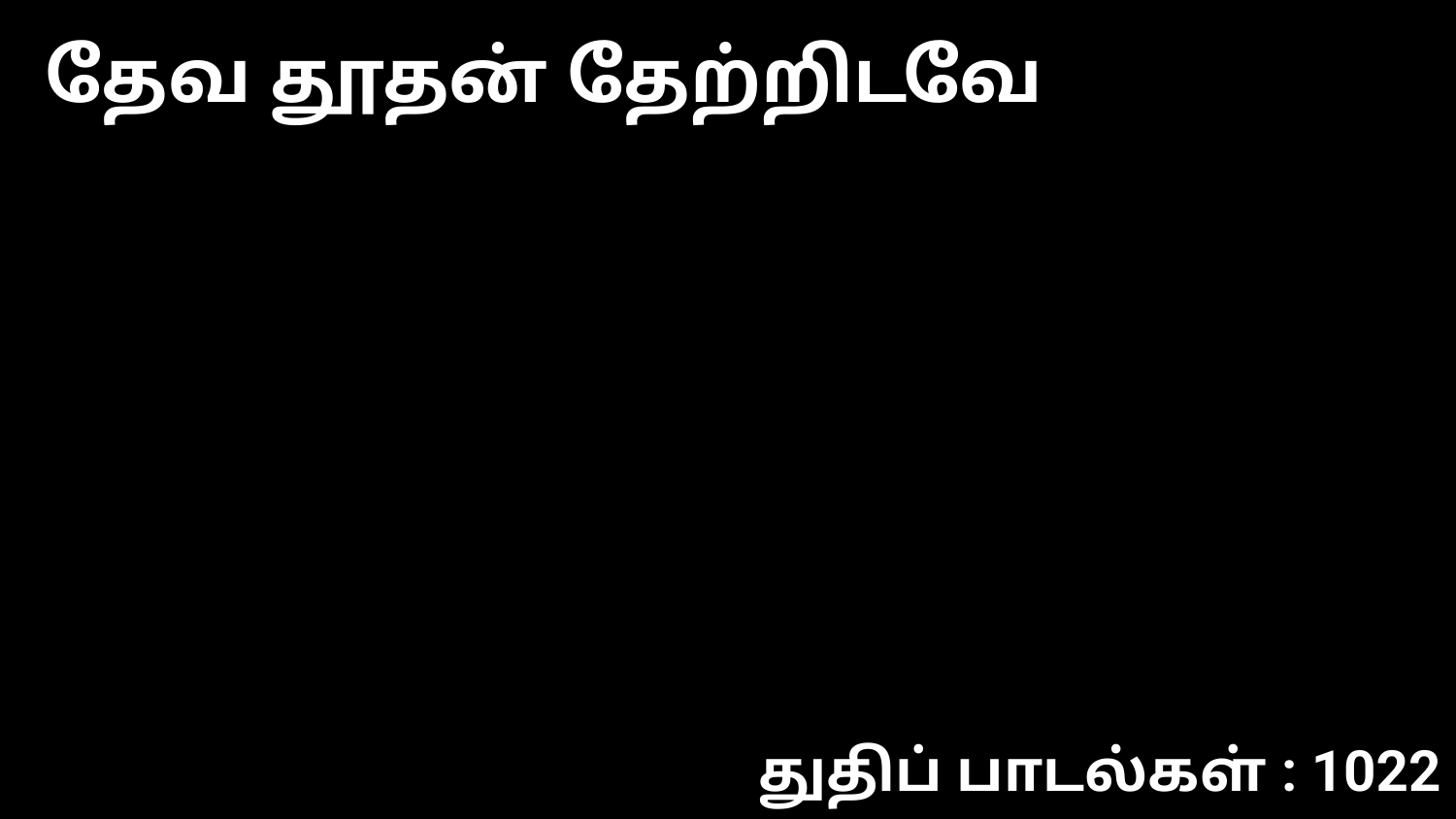

தேவ தூதன் தேற்றிடவே
துதிப் பாடல்கள் : 1022